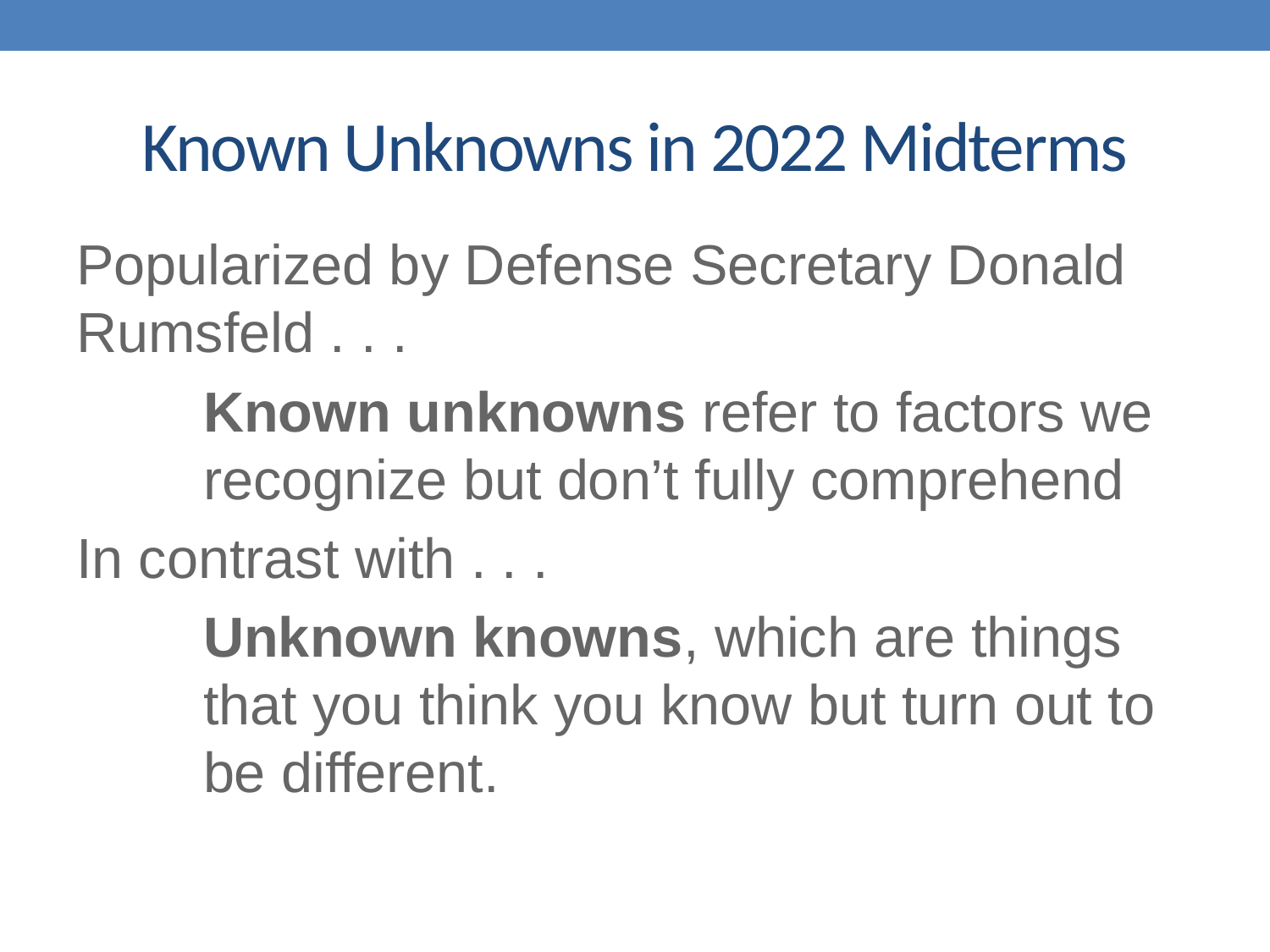

# Known Unknowns in 2022 Midterms
Popularized by Defense Secretary Donald Rumsfeld . . .
	Known unknowns refer to factors we 	recognize but don’t fully comprehend
In contrast with . . .
	Unknown knowns, which are things 	that you think you know but turn out to 	be different.